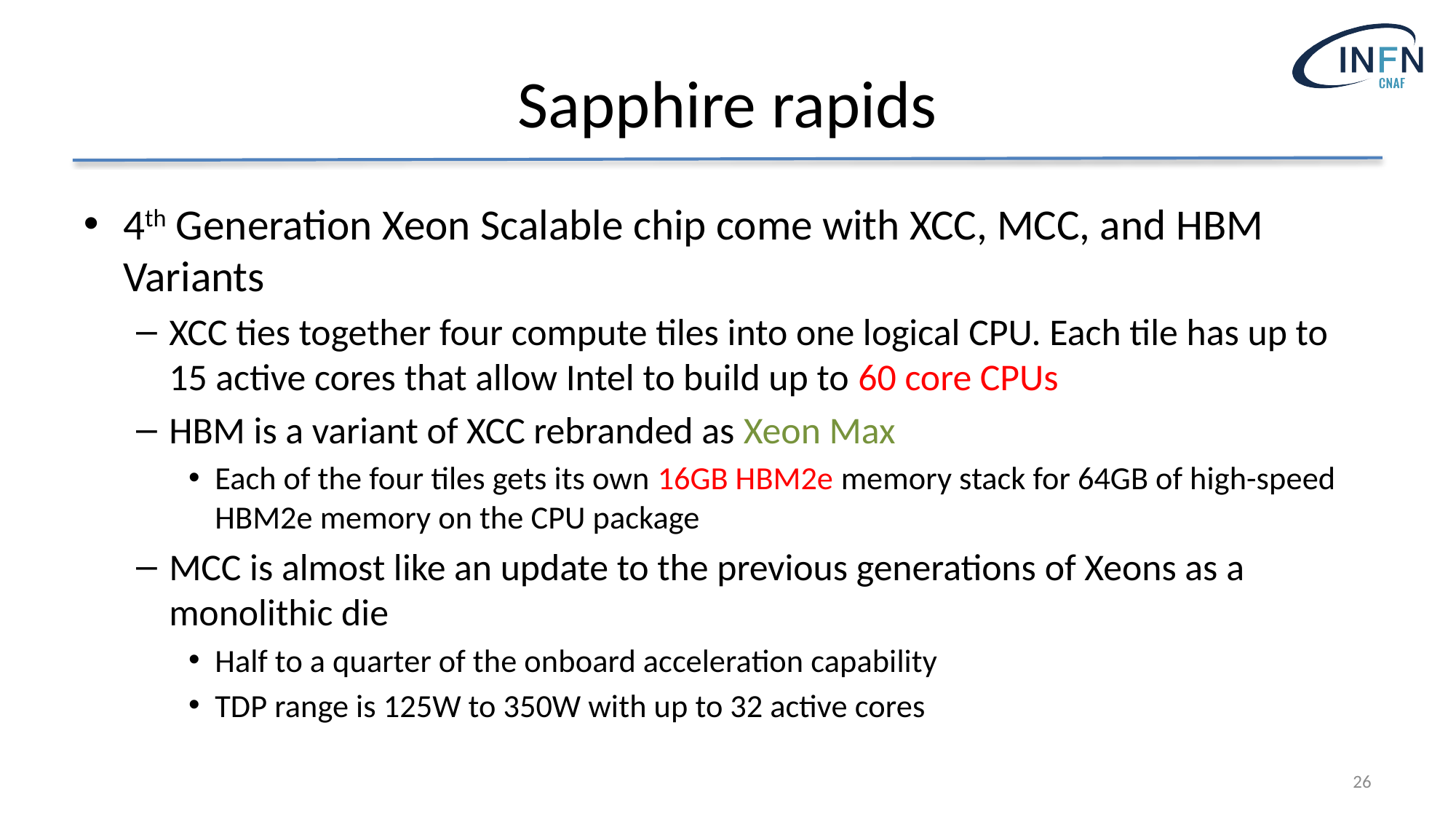

# Sapphire rapids
4th Generation Xeon Scalable chip come with XCC, MCC, and HBM Variants
XCC ties together four compute tiles into one logical CPU. Each tile has up to 15 active cores that allow Intel to build up to 60 core CPUs
HBM is a variant of XCC rebranded as Xeon Max
Each of the four tiles gets its own 16GB HBM2e memory stack for 64GB of high-speed HBM2e memory on the CPU package
MCC is almost like an update to the previous generations of Xeons as a monolithic die
Half to a quarter of the onboard acceleration capability
TDP range is 125W to 350W with up to 32 active cores
26